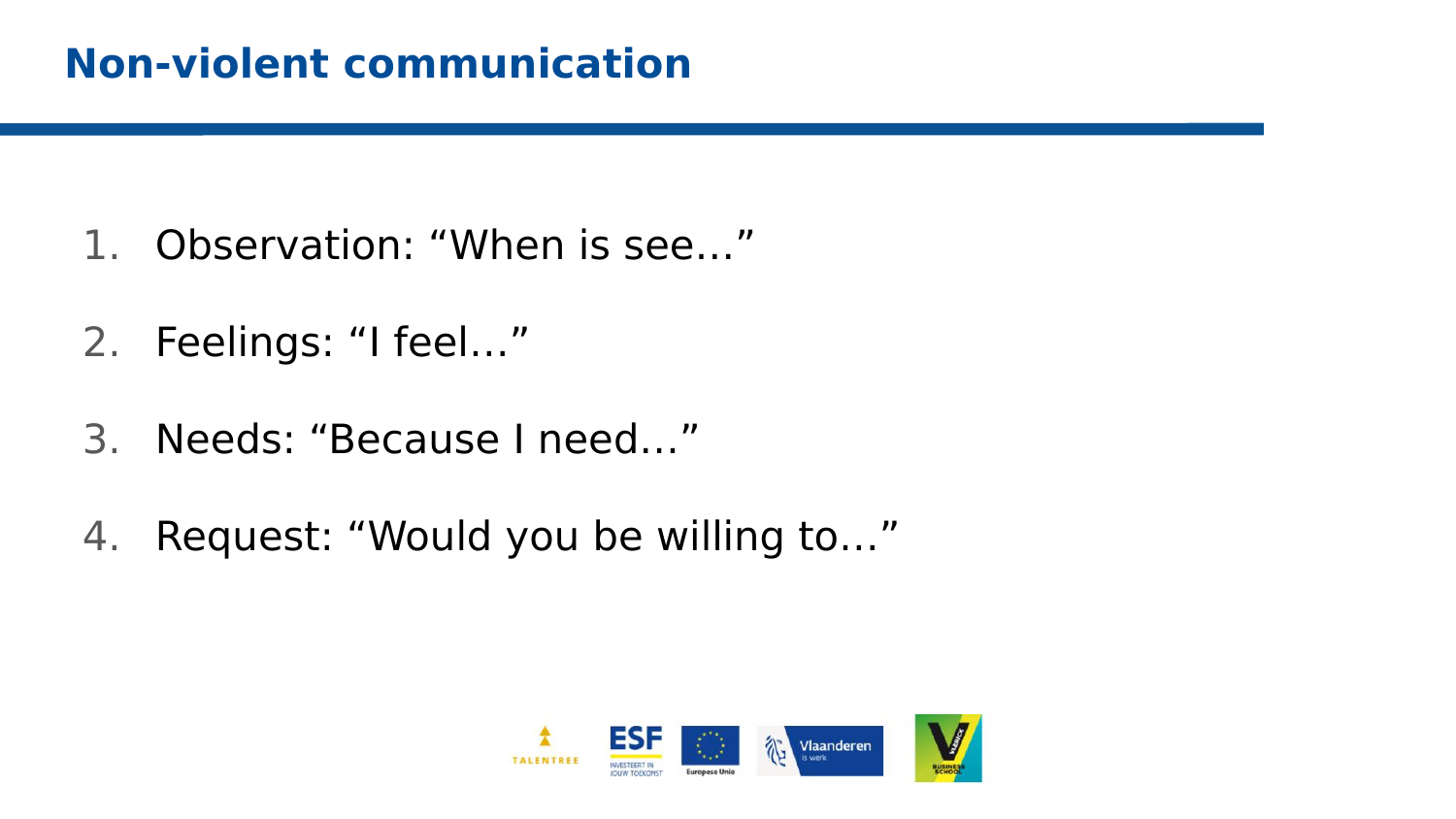

# Non-violent communication
Observation: “When is see…”
Feelings: “I feel…”
Needs: “Because I need…”
Request: “Would you be willing to…”